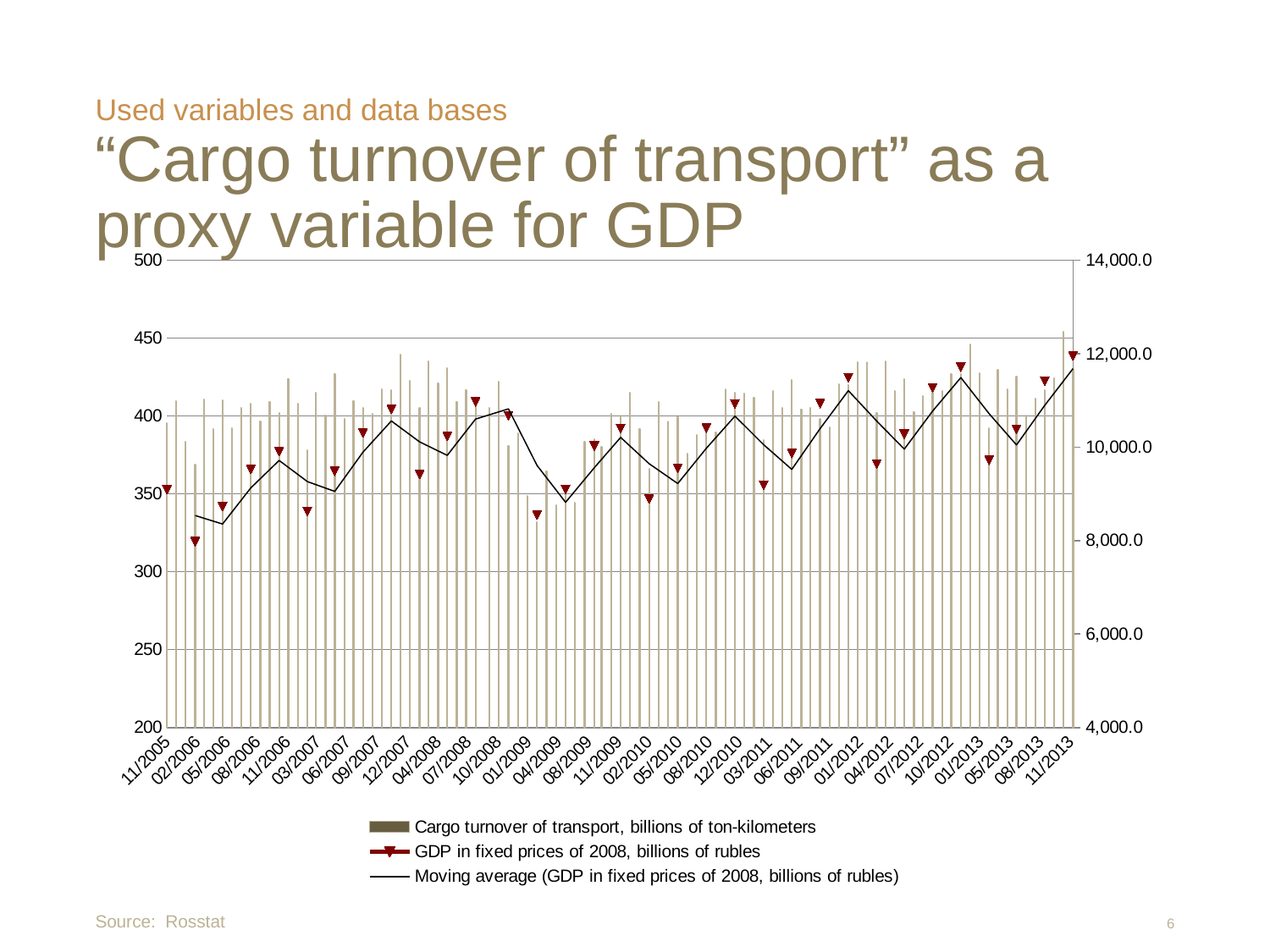

Used variables and data bases
# “Cargo turnover of transport” as a proxy variable for GDP

### Chart

| Category | Cargo turnover of transport, billions of ton-kilometers | GDP in fixed prices of 2008, billions of rubles |
|---|---|---|
| 38657 | 395.3 | 9092.986744718604 |
| 38687 | 409.4 | None |
| 38718 | 383.2 | None |
| 38749 | 368.5 | 7978.253563073058 |
| 38777 | 410.4 | None |
| 38808 | 391.7 | None |
| 38838 | 410.1 | 8729.467433824511 |
| 38869 | 391.9 | None |
| 38899 | 405.0 | None |
| 38930 | 407.8 | 9526.331134701082 |
| 38961 | 396.5 | None |
| 38991 | 408.8 | None |
| 39022 | 402.1 | 9900.50588751288 |
| 39052 | 423.7 | None |
| 39083 | 408.1 | None |
| 39114 | 378.0 | 8622.088252455875 |
| 39142 | 415.0 | None |
| 39173 | 400.3 | None |
| 39203 | 426.9 | 9481.787393846436 |
| 39234 | 397.9 | None |
| 39264 | 409.7 | None |
| 39295 | 405.1 | 10304.8747866016 |
| 39326 | 401.5 | None |
| 39356 | 417.0 | None |
| 39387 | 416.3 | 10809.92109633442 |
| 39417 | 439.4 | None |
| 39448 | 422.4 | None |
| 39479 | 405.0 | 9413.232780275399 |
| 39508 | 434.8 | None |
| 39539 | 421.1 | None |
| 39569 | 430.8 | 10230.97603133956 |
| 39600 | 409.1 | None |
| 39630 | 416.5 | None |
| 39661 | 411.8 | 10965.62862413375 |
| 39706 | 405.0 | None |
| 39737 | 421.9 | None |
| 39768 | 380.9 | 10667.01175119382 |
| 39799 | 389.1 | None |
| 39830 | 348.9 | None |
| 39861 | 331.6 | 8547.049946951614 |
| 39892 | 364.5 | None |
| 39923 | 342.8 | None |
| 39954 | 349.6 | 9090.090759342616 |
| 39985 | 344.2 | None |
| 40016 | 383.2 | None |
| 40047 | 384.8 | 10020.53489203843 |
| 40071 | 379.9 | None |
| 40102 | 401.5 | None |
| 40133 | 400.1 | 10390.95867127371 |
| 40164 | 415.0 | None |
| 40195 | 391.7 | None |
| 40226 | 366.1 | 8894.85352462669 |
| 40257 | 409.0 | None |
| 40288 | 396.2 | None |
| 40319 | 399.1 | 9544.614865206648 |
| 40350 | 375.8 | None |
| 40381 | 387.9 | None |
| 40412 | 390.2 | 10403.94708488655 |
| 40443 | 389.6 | None |
| 40474 | 416.8 | None |
| 40505 | 414.9 | 10918.82488647072 |
| 40536 | 414.5 | None |
| 40567 | 411.6 | None |
| 40598 | 384.5 | 9186.076952969688 |
| 40629 | 415.9 | None |
| 40660 | 405.0 | None |
| 40690 | 423.0 | 9858.984553235125 |
| 40721 | 404.0 | None |
| 40751 | 405.3 | None |
| 40782 | 397.8 | 10930.47589085546 |
| 40813 | 392.7 | None |
| 40843 | 420.4 | None |
| 40874 | 419.6 | 11482.23509932926 |
| 40904 | 434.7 | None |
| 40935 | 434.2 | None |
| 40966 | 401.8 | 9633.733631191317 |
| 40995 | 434.8 | None |
| 41026 | 416.0 | None |
| 41056 | 423.5 | 10278.1509544052 |
| 41087 | 402.4 | None |
| 41117 | 412.5 | None |
| 41148 | 414.8 | 11260.17689278757 |
| 41179 | 416.1 | None |
| 41209 | 426.8 | None |
| 41240 | 427.0 | 11710.0125961738 |
| 41270 | 445.8 | None |
| 41301 | 427.3 | None |
| 41332 | 391.9 | 9714.558346028412 |
| 41360 | 429.3 | None |
| 41391 | 417.1 | None |
| 41421 | 425.1 | 10376.42802332057 |
| 41452 | 400.2 | None |
| 41482 | 411.2 | None |
| 41513 | 416.7 | 11410.33809691046 |
| 41544 | 424.2 | None |
| 41574 | 453.8 | None |
| 41605 | 430.3 | 11946.22967829289 |
Source:  Rosstat